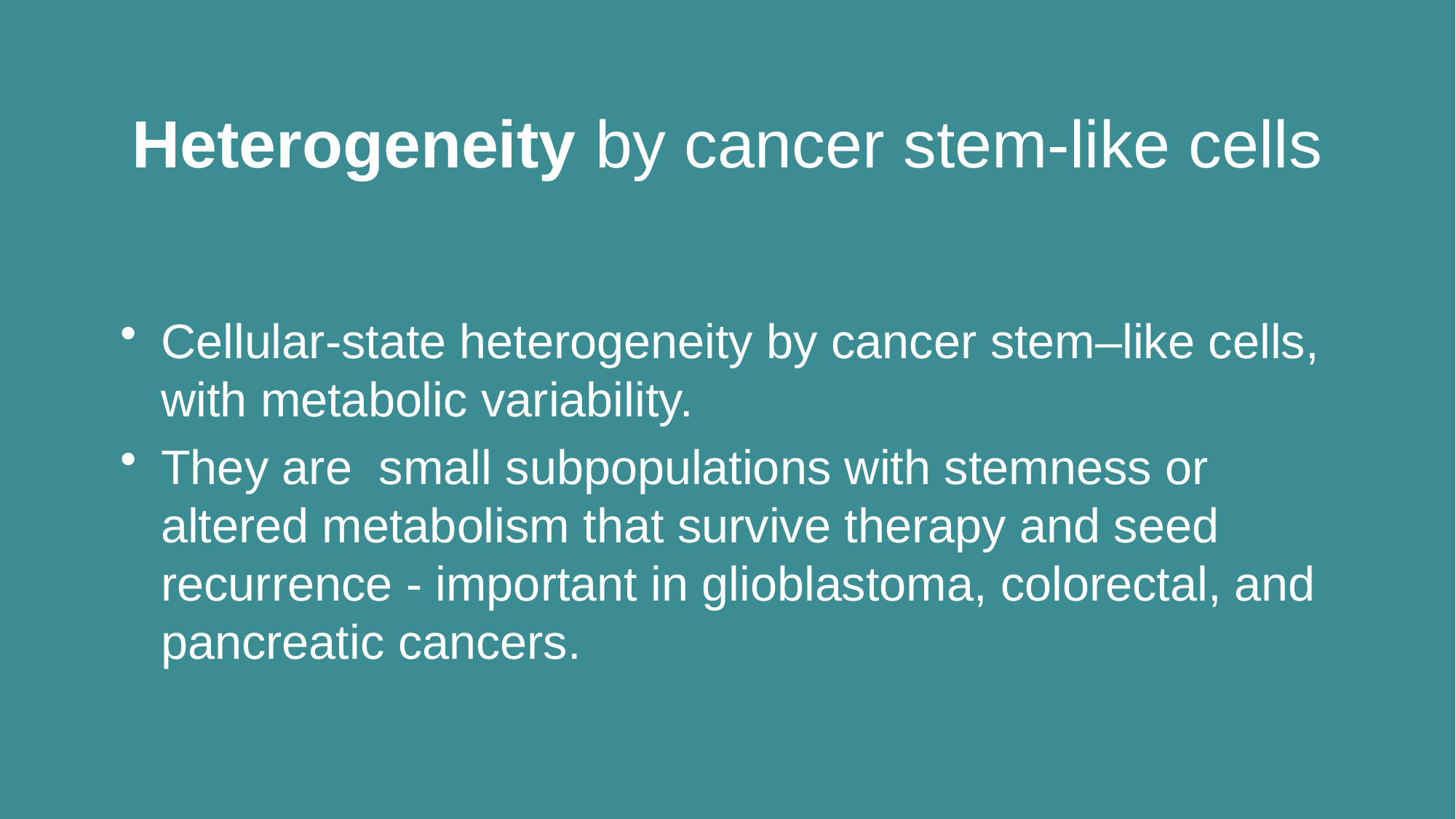

# Heterogeneity by cancer stem-like cells

Cellular-state heterogeneity by cancer stem–like cells, with metabolic variability.
They are  small subpopulations with stemness or altered metabolism that survive therapy and seed recurrence - important in glioblastoma, colorectal, and pancreatic cancers.